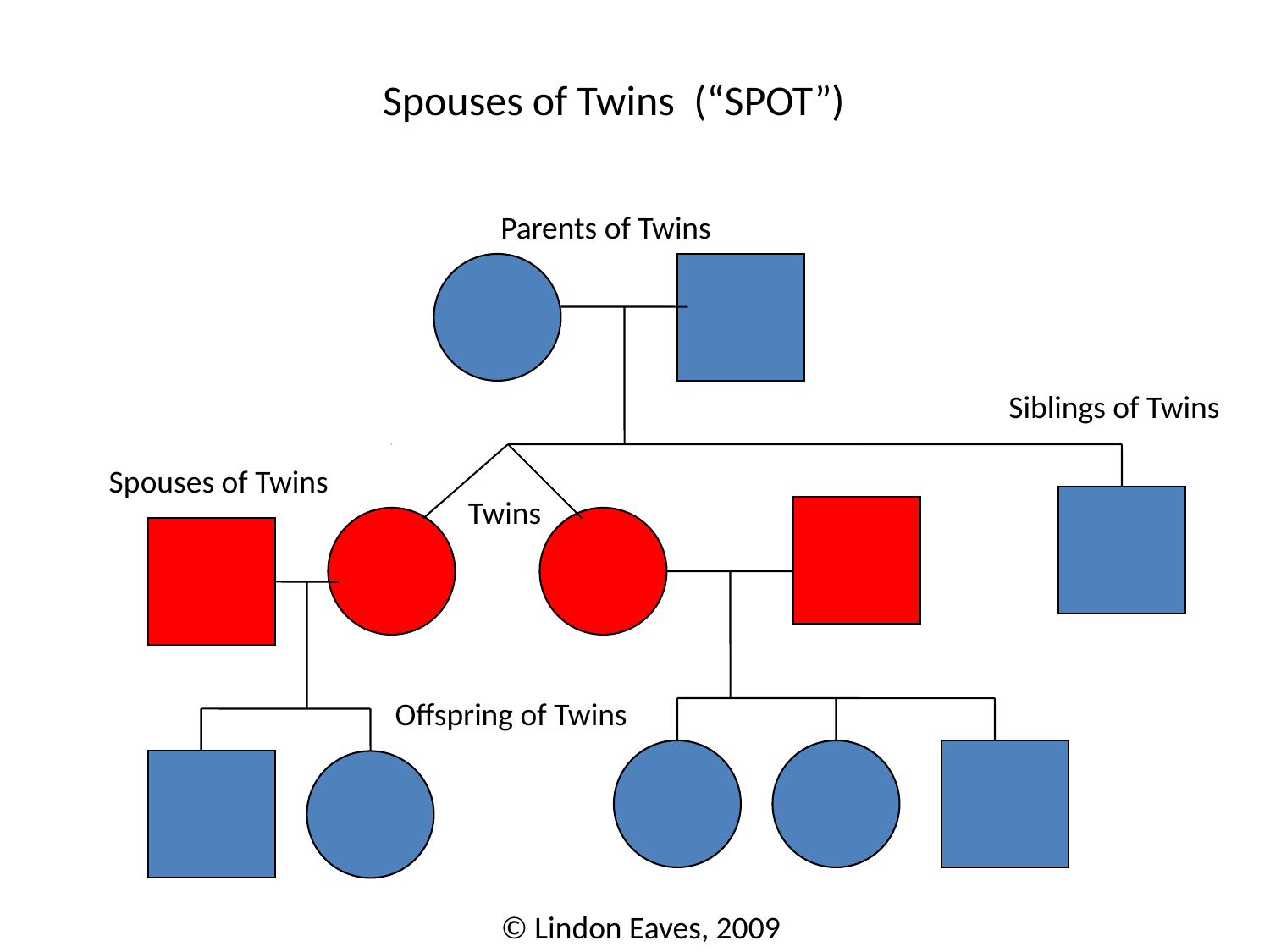

Spouses of Twins  (“SPOT”)
Parents of Twins

Siblings of Twins

Spouses of Twins
Twins

Offspring of Twins

© Lindon Eaves, 2009